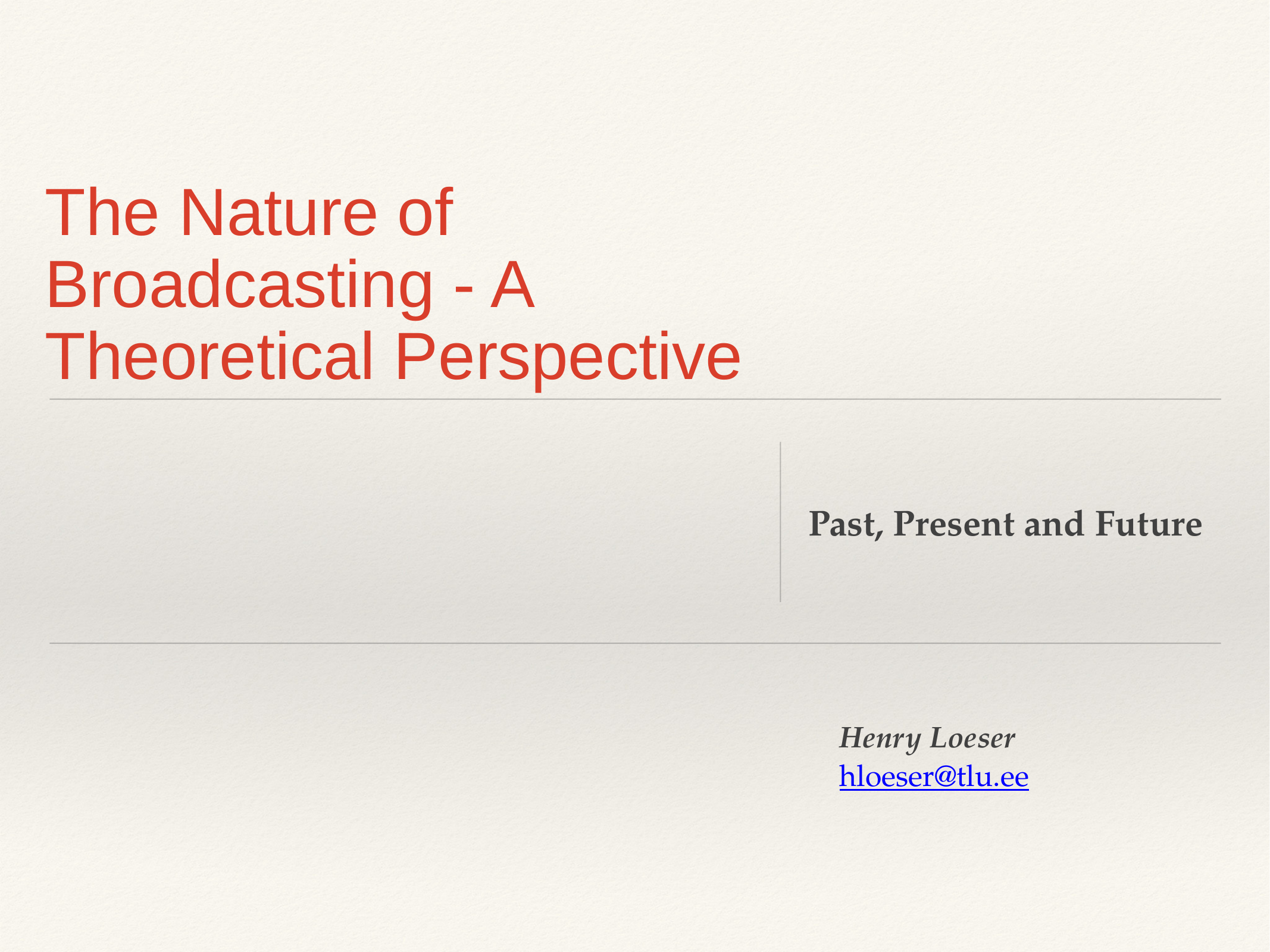

# The Nature of Broadcasting - A Theoretical Perspective
Past, Present and Future
Henry Loeser
hloeser@tlu.ee